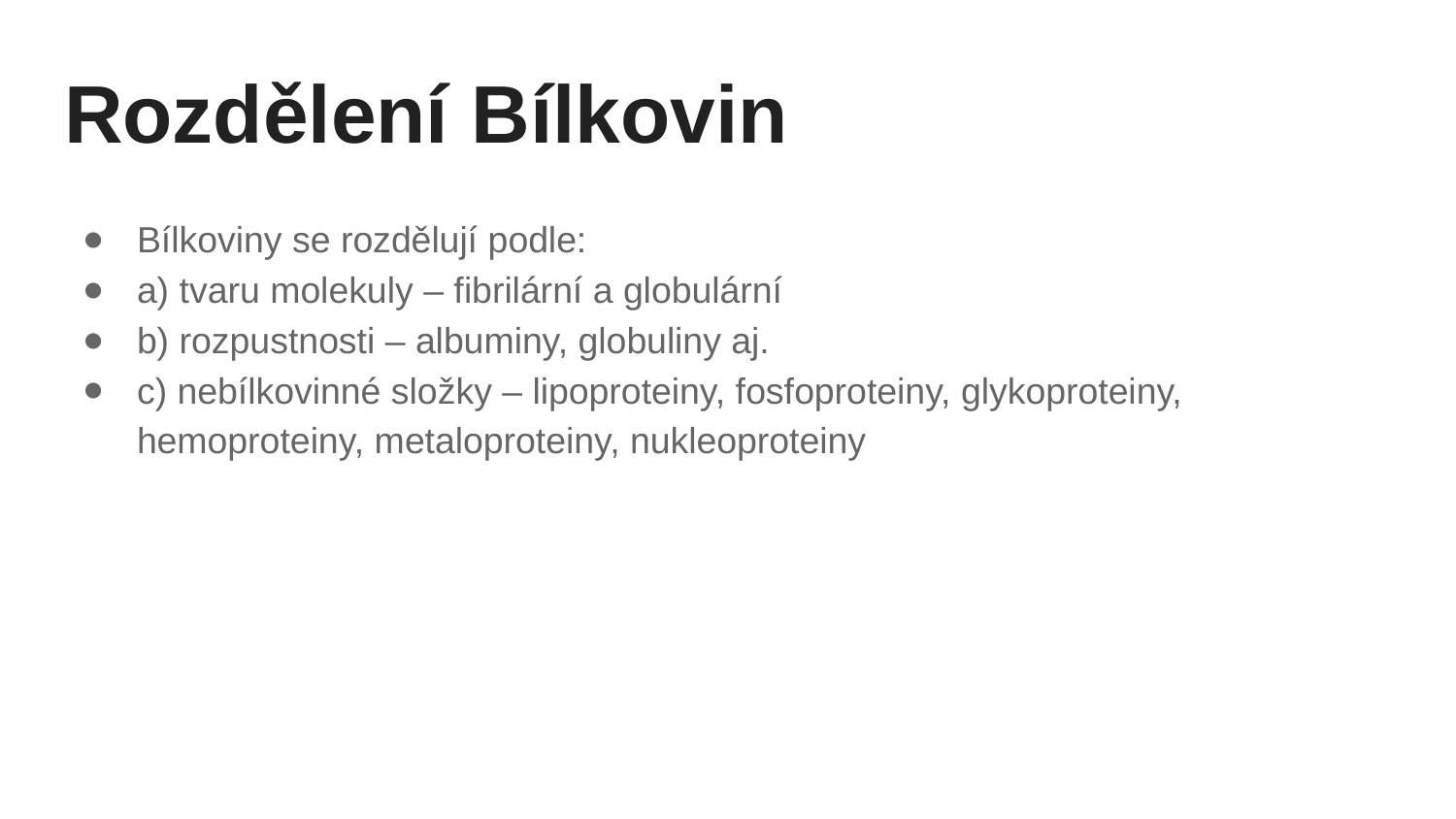

# Rozdělení Bílkovin
Bílkoviny se rozdělují podle:
a) tvaru molekuly – fibrilární a globulární
b) rozpustnosti – albuminy, globuliny aj.
c) nebílkovinné složky – lipoproteiny, fosfoproteiny, glykoproteiny, hemoproteiny, metaloproteiny, nukleoproteiny